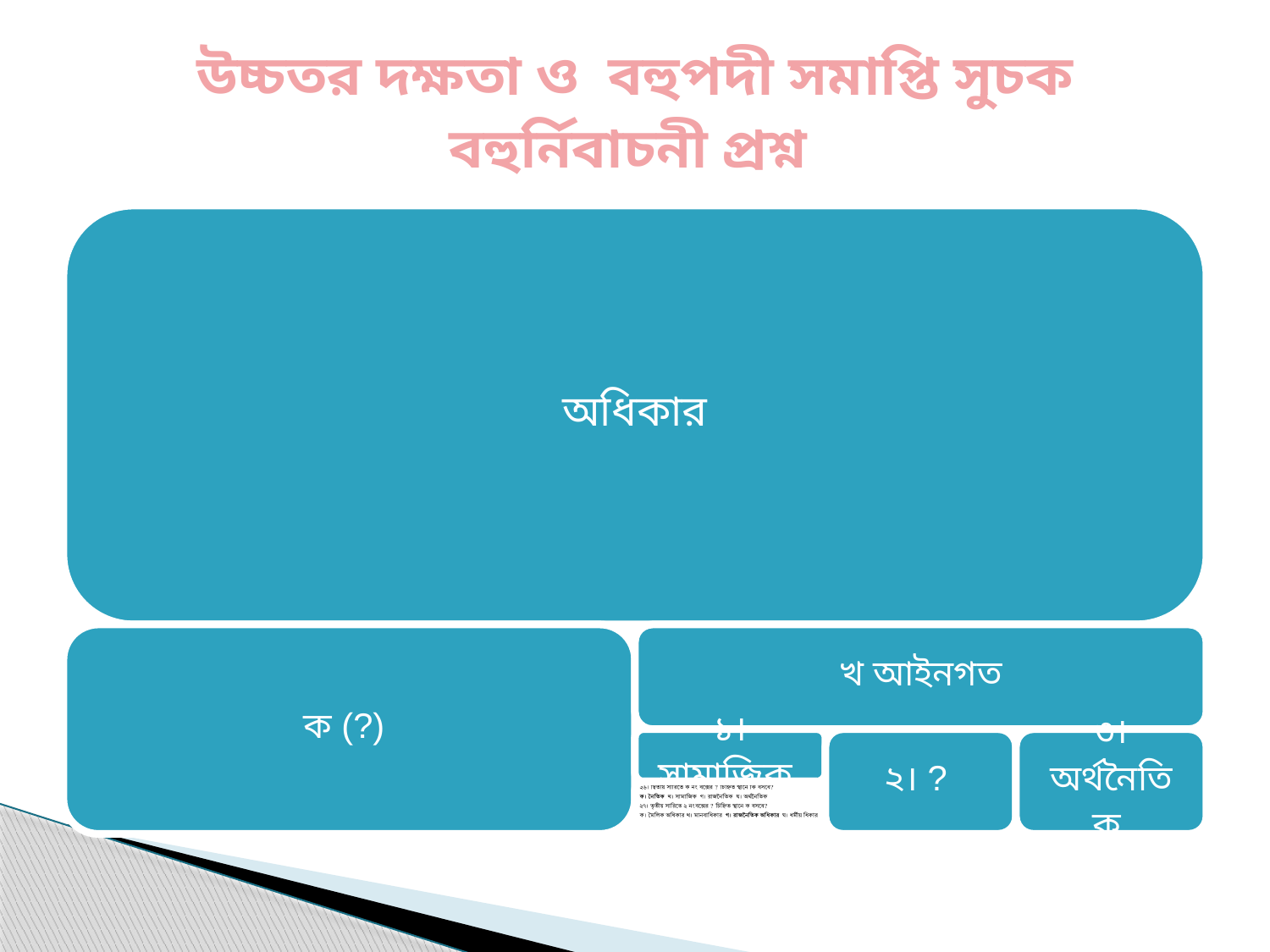

# উচ্চতর দক্ষতা ও  বহুপদী সমাপ্তি সুচক বহুর্নিবাচনী প্রশ্ন
অধিকার
ক (?)
খ আইনগত
১। সামাজিক
২। ?
৩। অর্থনৈতিক